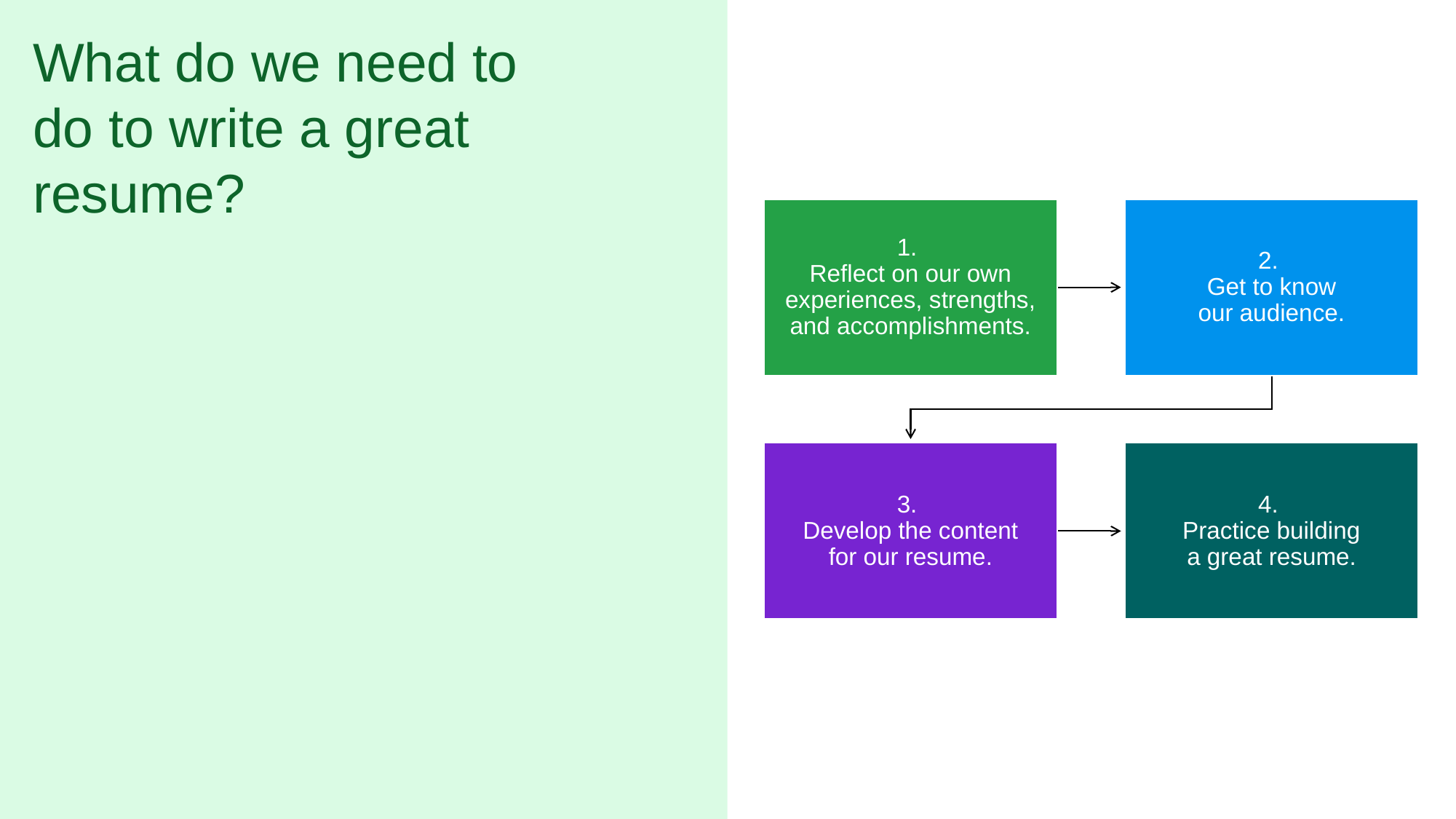

What do we need to do to write a great resume?

1.
Reflect on our own experiences, strengths, and accomplishments.

2.
Get to know
our audience.

3.
Develop the content
for our resume.
4.
Practice building
a great resume.